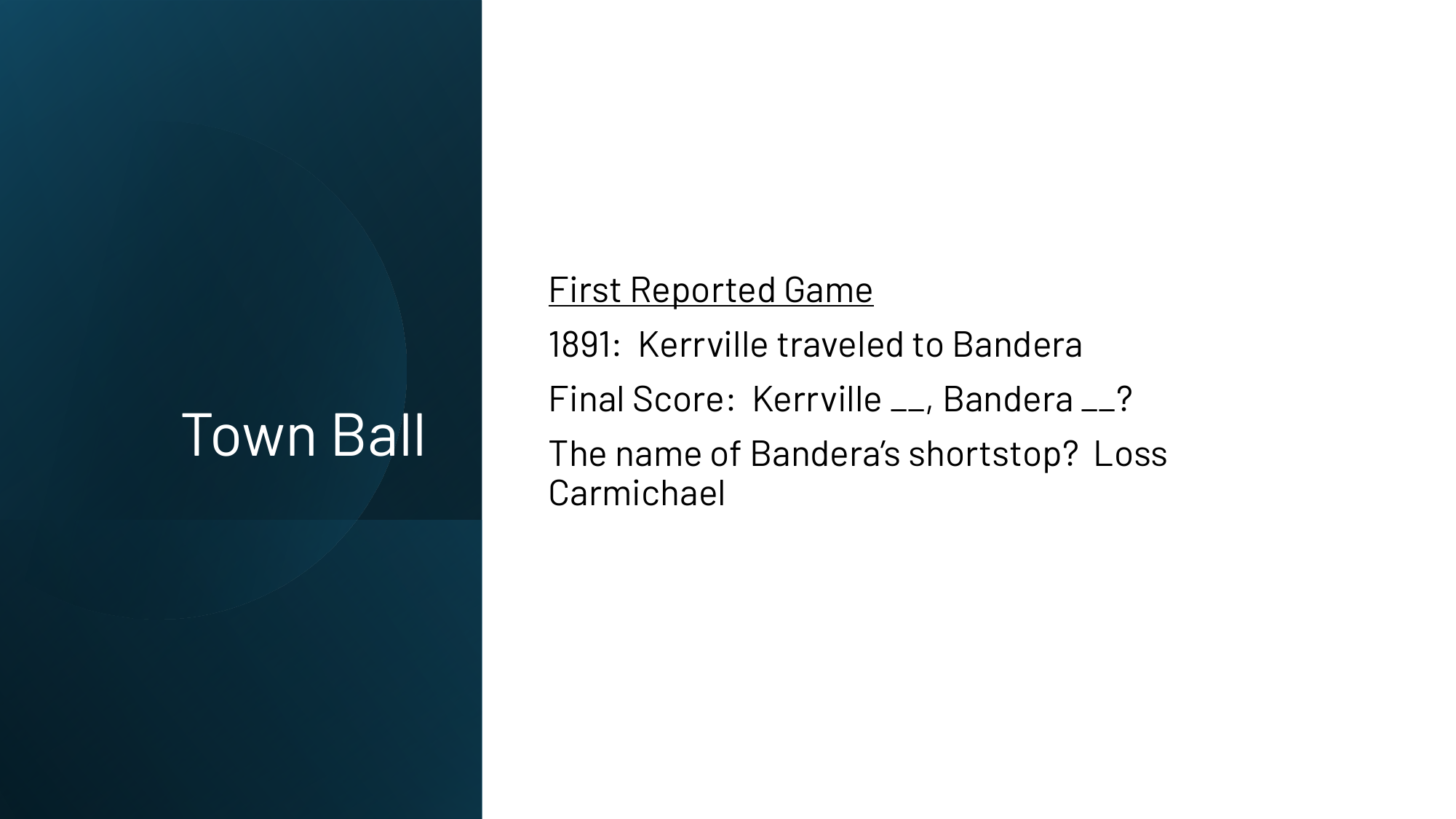

First Reported Game
1891:  Kerrville traveled to Bandera
Final Score:  Kerrville __, Bandera __?
The name of Bandera’s shortstop?  Loss Carmichael
# Town Ball